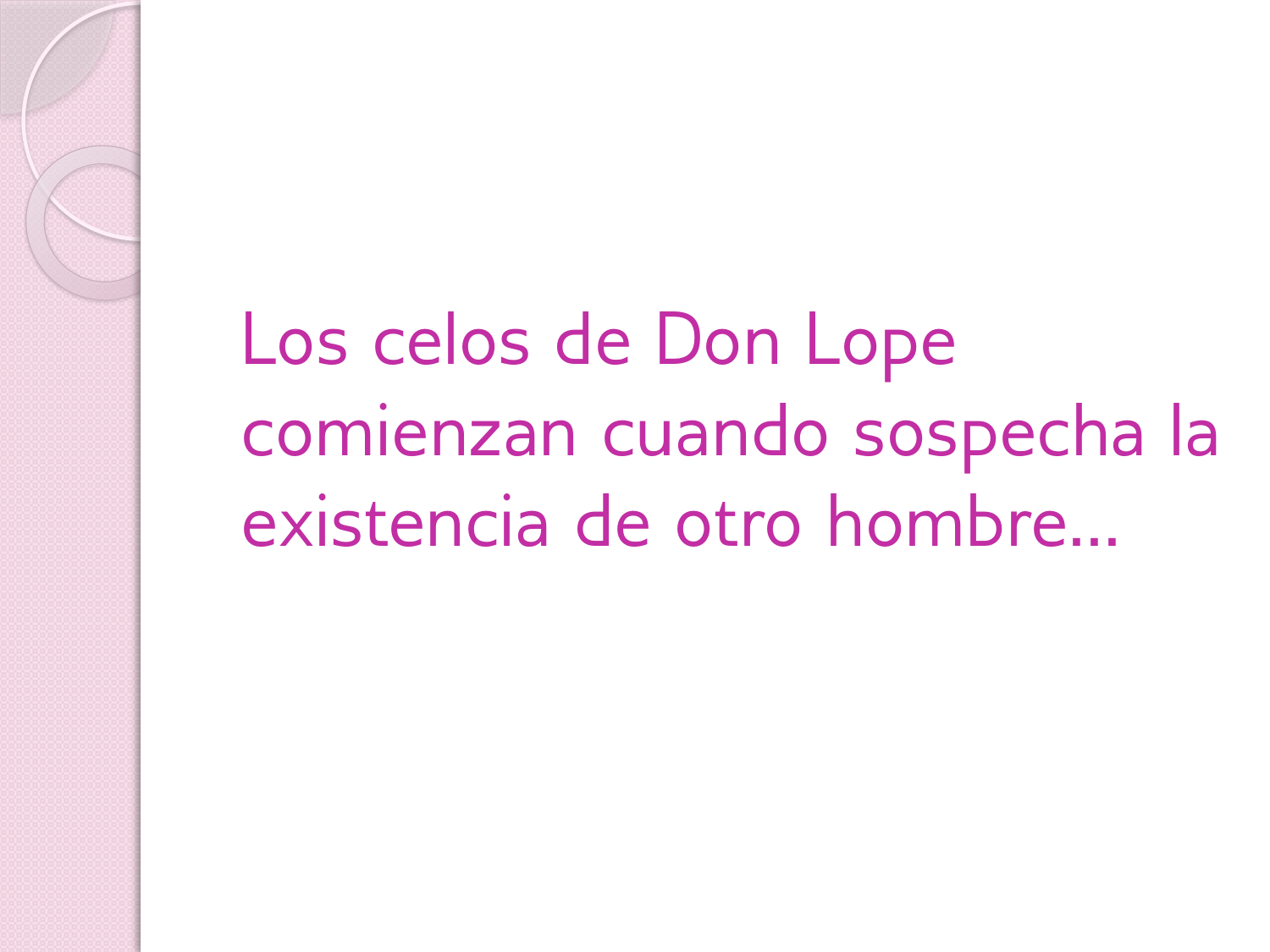

# Los celos de Don Lope comienzan cuando sospecha la existencia de otro hombre...